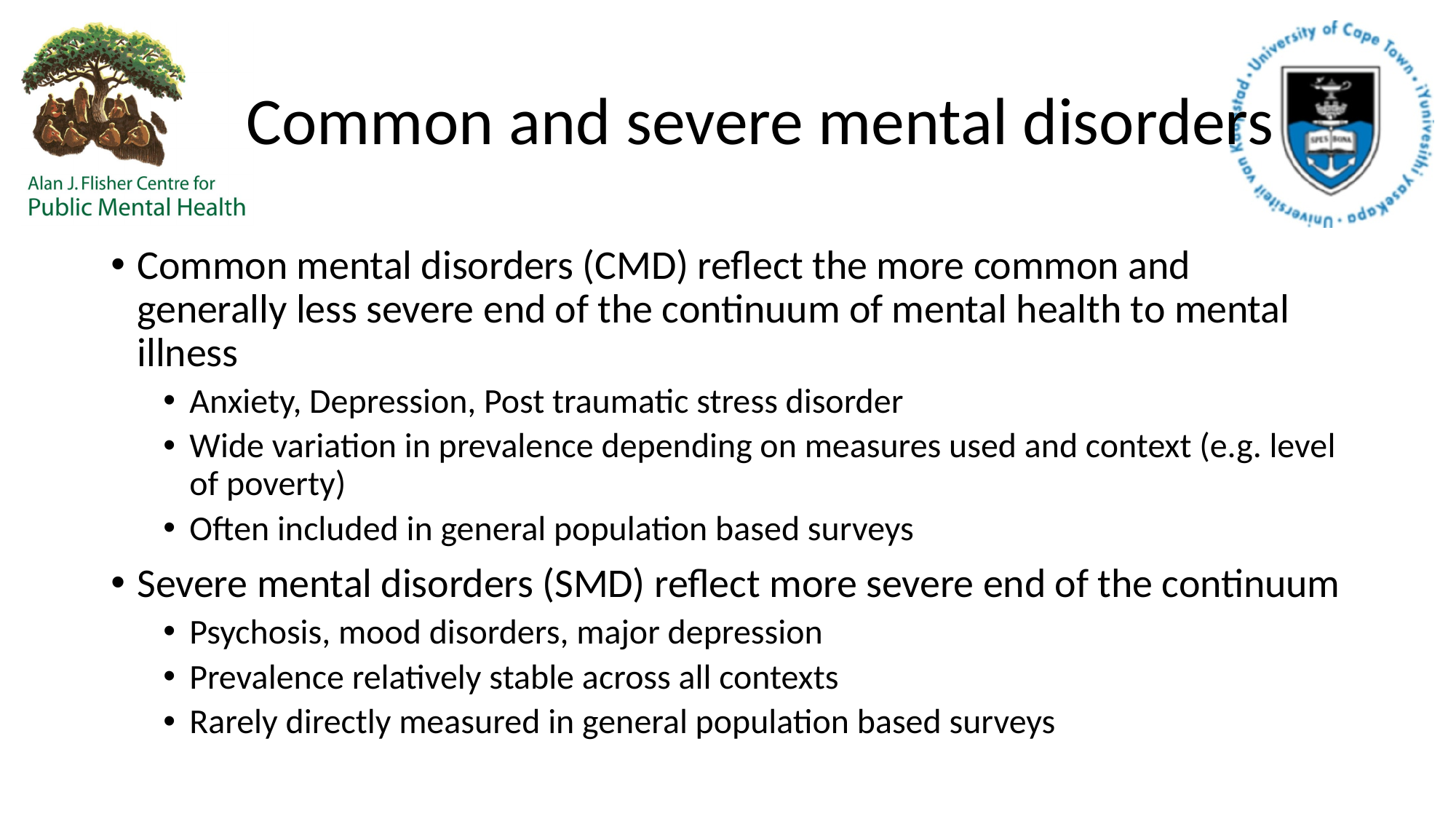

# Common and severe mental disorders
Common mental disorders (CMD) reflect the more common and generally less severe end of the continuum of mental health to mental illness
Anxiety, Depression, Post traumatic stress disorder
Wide variation in prevalence depending on measures used and context (e.g. level of poverty)
Often included in general population based surveys
Severe mental disorders (SMD) reflect more severe end of the continuum
Psychosis, mood disorders, major depression
Prevalence relatively stable across all contexts
Rarely directly measured in general population based surveys